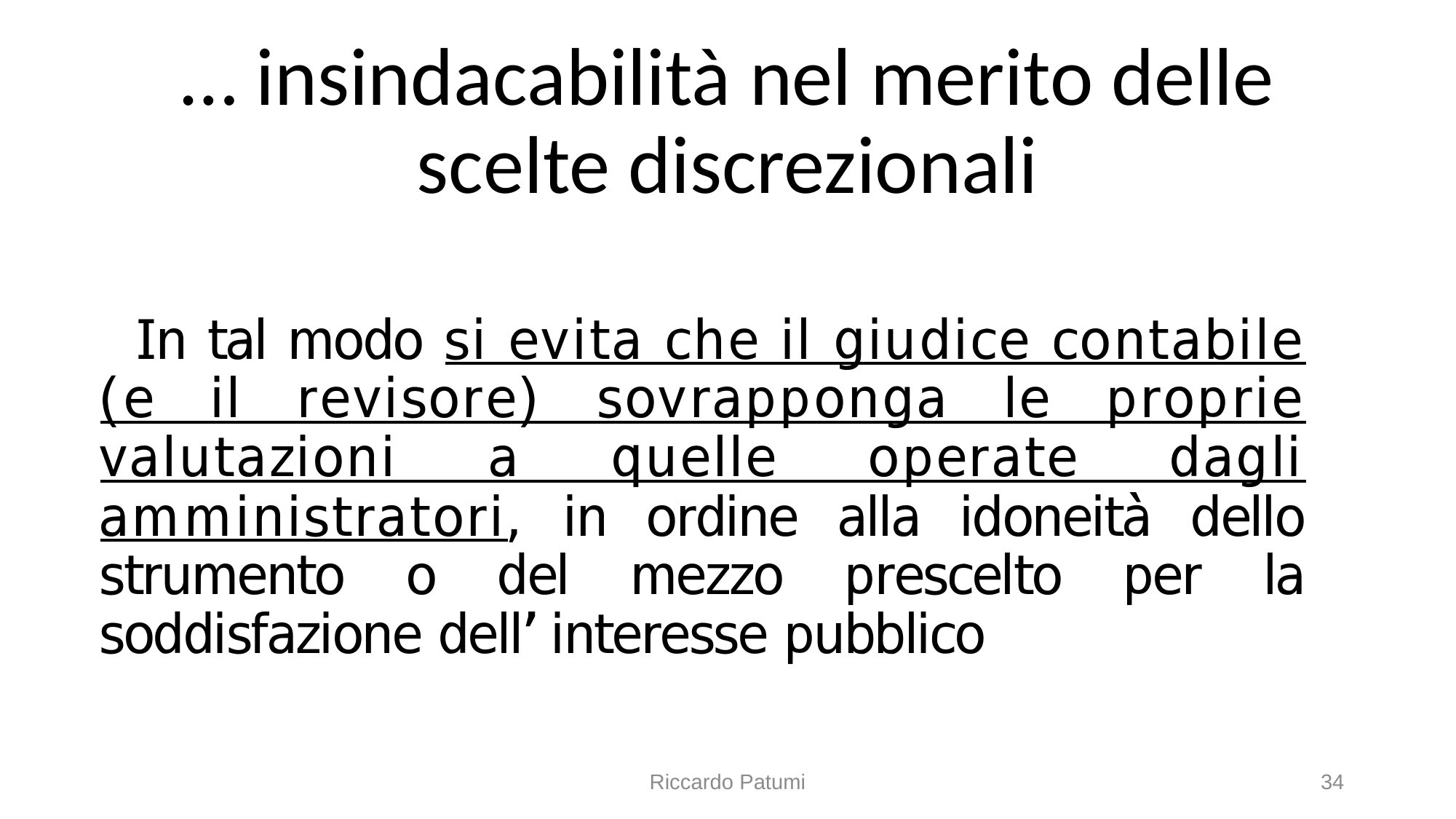

# … insindacabilità nel merito delle scelte discrezionali
   In tal modo si evita che il giudice contabile (e il revisore) sovrapponga le proprie valutazioni a quelle operate dagli amministratori, in ordine alla idoneità dello strumento o del mezzo prescelto per la soddisfazione dell’ interesse pubblico

Riccardo Patumi
34